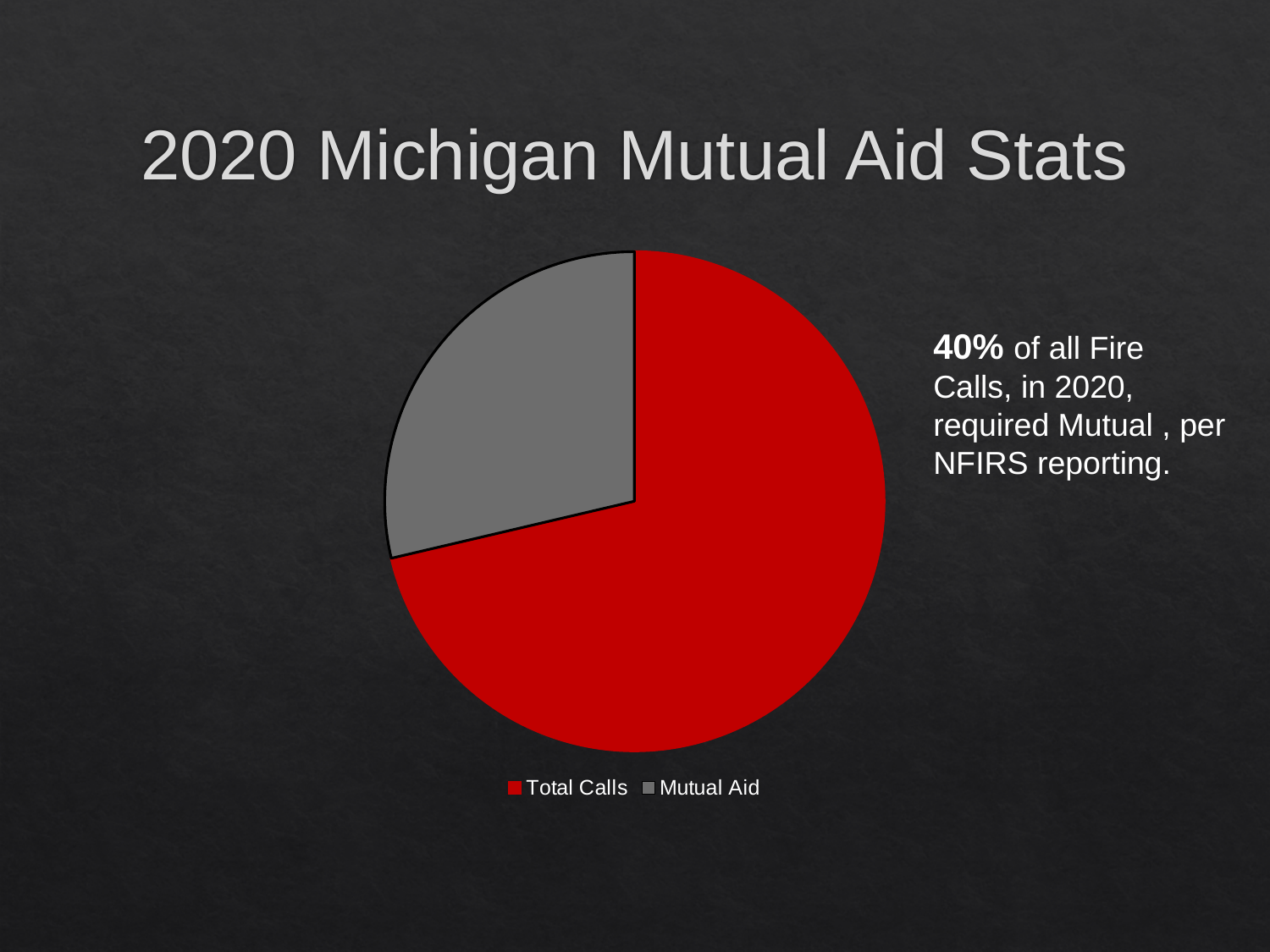

# 2020 Michigan Mutual Aid Stats

### Chart

| Category | Sales |
|---|---|
| Total Calls | 25177.0 |
| Mutual Aid | 10120.0 |
40% of all Fire Calls, in 2020, required Mutual , per NFIRS reporting.